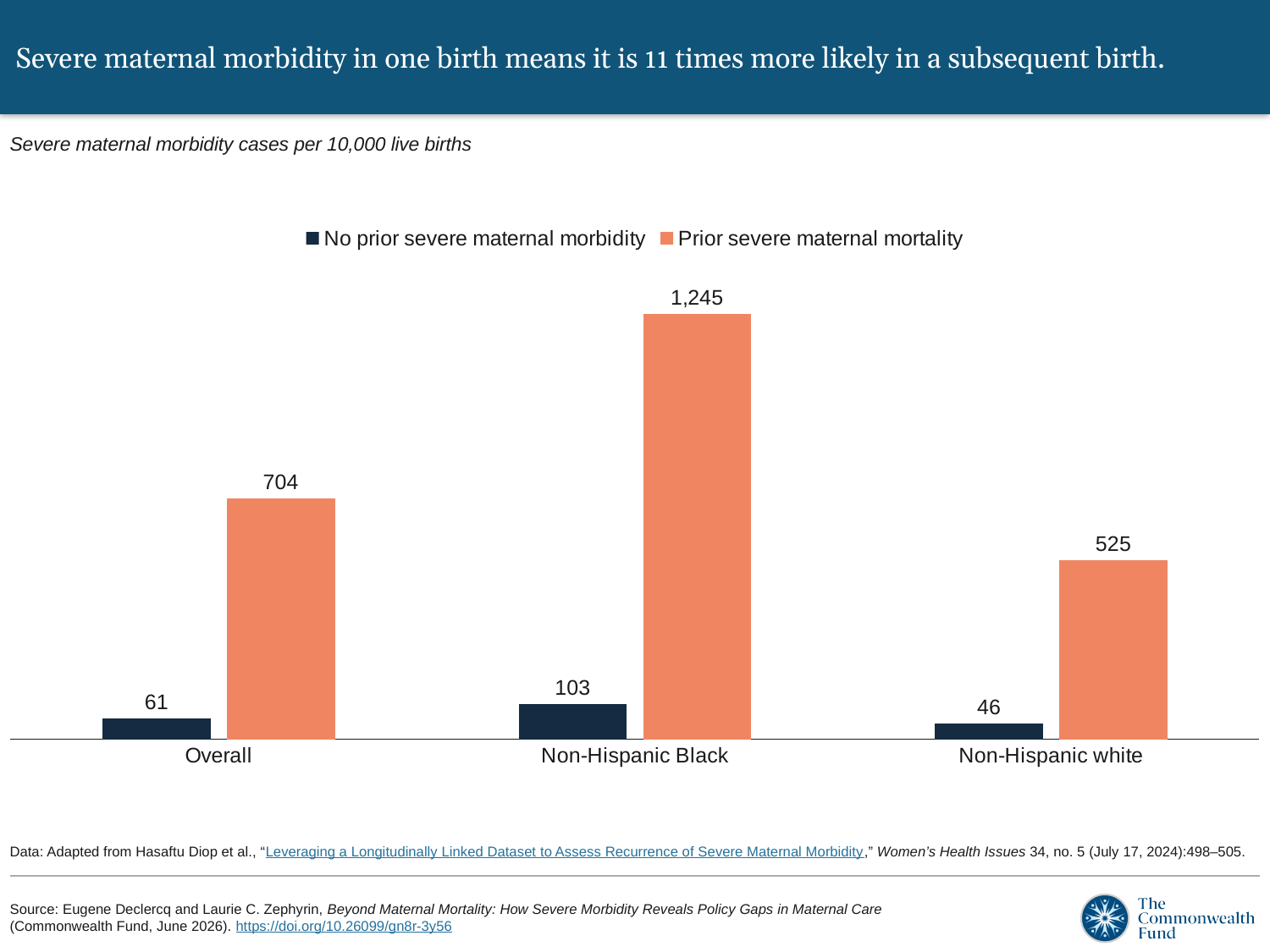

# Severe maternal morbidity in one birth means it is 11 times more likely in a subsequent birth.
Severe maternal morbidity cases per 10,000 live births

### Chart

| Category | No prior severe maternal morbidity | Prior severe maternal mortality |
|---|---|---|
| Overall | 61.0 | 703.6 |
| Non-Hispanic Black | 103.2 | 1244.5 |
| Non-Hispanic white | 46.0 | 525.0 |
Data: Adapted from Hasaftu Diop et al., “Leveraging a Longitudinally Linked Dataset to Assess Recurrence of Severe Maternal Morbidity,” Women’s Health Issues 34, no. 5 (July 17, 2024):498–505.